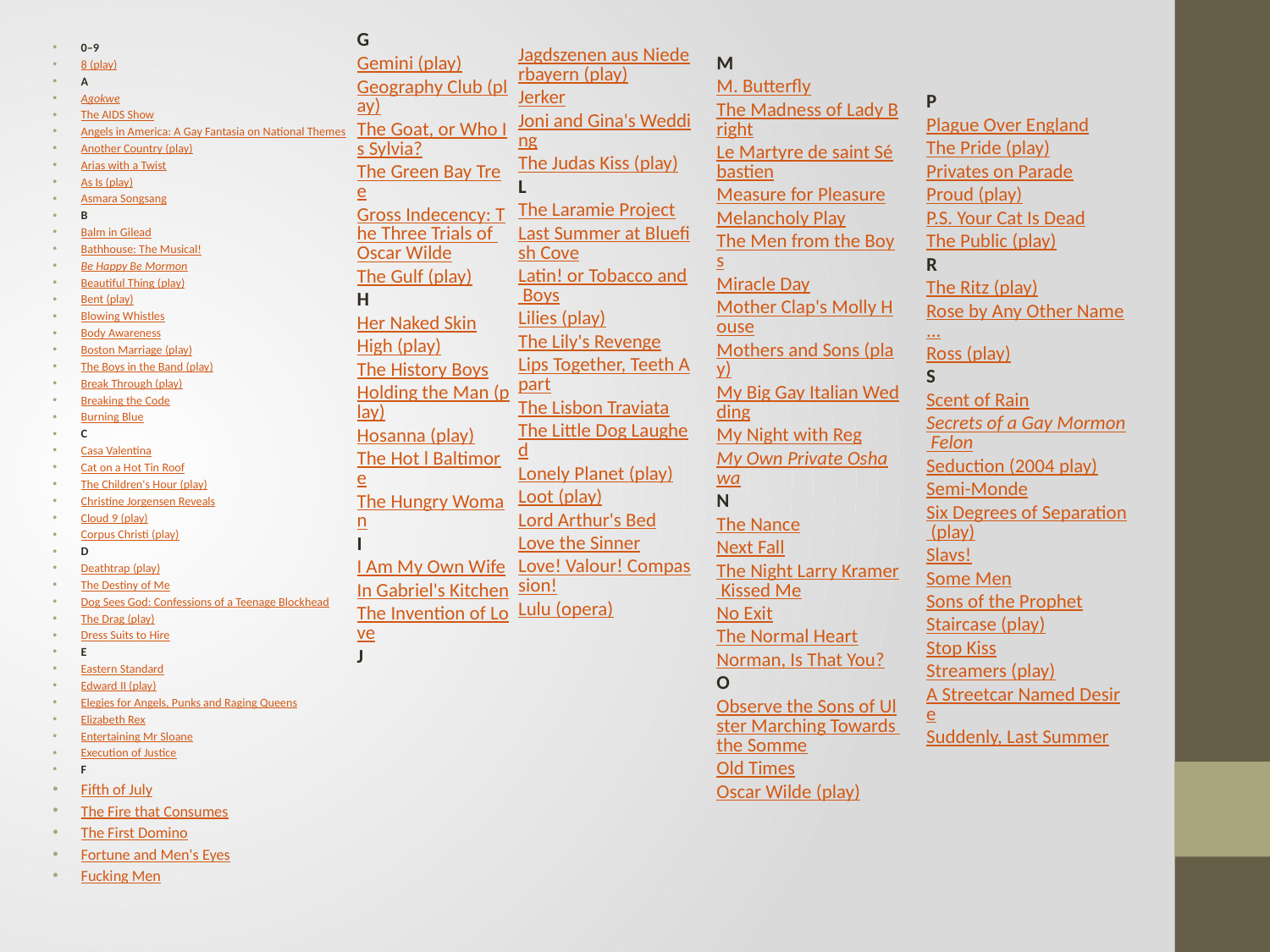

0–9
8 (play)
A
Agokwe
The AIDS Show
Angels in America: A Gay Fantasia on National Themes
Another Country (play)
Arias with a Twist
As Is (play)
Asmara Songsang
B
Balm in Gilead
Bathhouse: The Musical!
Be Happy Be Mormon
Beautiful Thing (play)
Bent (play)
Blowing Whistles
Body Awareness
Boston Marriage (play)
The Boys in the Band (play)
Break Through (play)
Breaking the Code
Burning Blue
C
Casa Valentina
Cat on a Hot Tin Roof
The Children's Hour (play)
Christine Jorgensen Reveals
Cloud 9 (play)
Corpus Christi (play)
D
Deathtrap (play)
The Destiny of Me
Dog Sees God: Confessions of a Teenage Blockhead
The Drag (play)
Dress Suits to Hire
E
Eastern Standard
Edward II (play)
Elegies for Angels, Punks and Raging Queens
Elizabeth Rex
Entertaining Mr Sloane
Execution of Justice
F
Fifth of July
The Fire that Consumes
The First Domino
Fortune and Men's Eyes
Fucking Men
G
Gemini (play)
Geography Club (play)
The Goat, or Who Is Sylvia?
The Green Bay Tree
Gross Indecency: The Three Trials of Oscar Wilde
The Gulf (play)
H
Her Naked Skin
High (play)
The History Boys
Holding the Man (play)
Hosanna (play)
The Hot l Baltimore
The Hungry Woman
I
I Am My Own Wife
In Gabriel's Kitchen
The Invention of Love
J
Jagdszenen aus Niederbayern (play)
Jerker
Joni and Gina's Wedding
The Judas Kiss (play)
L
The Laramie Project
Last Summer at Bluefish Cove
Latin! or Tobacco and Boys
Lilies (play)
The Lily's Revenge
Lips Together, Teeth Apart
The Lisbon Traviata
The Little Dog Laughed
Lonely Planet (play)
Loot (play)
Lord Arthur's Bed
Love the Sinner
Love! Valour! Compassion!
Lulu (opera)
M
M. Butterfly
The Madness of Lady Bright
Le Martyre de saint Sébastien
Measure for Pleasure
Melancholy Play
The Men from the Boys
Miracle Day
Mother Clap's Molly House
Mothers and Sons (play)
My Big Gay Italian Wedding
My Night with Reg
My Own Private Oshawa
N
The Nance
Next Fall
The Night Larry Kramer Kissed Me
No Exit
The Normal Heart
Norman, Is That You?
O
Observe the Sons of Ulster Marching Towards the Somme
Old Times
Oscar Wilde (play)
P
Plague Over England
The Pride (play)
Privates on Parade
Proud (play)
P.S. Your Cat Is Dead
The Public (play)
R
The Ritz (play)
Rose by Any Other Name...
Ross (play)
S
Scent of Rain
Secrets of a Gay Mormon Felon
Seduction (2004 play)
Semi-Monde
Six Degrees of Separation (play)
Slavs!
Some Men
Sons of the Prophet
Staircase (play)
Stop Kiss
Streamers (play)
A Streetcar Named Desire
Suddenly, Last Summer